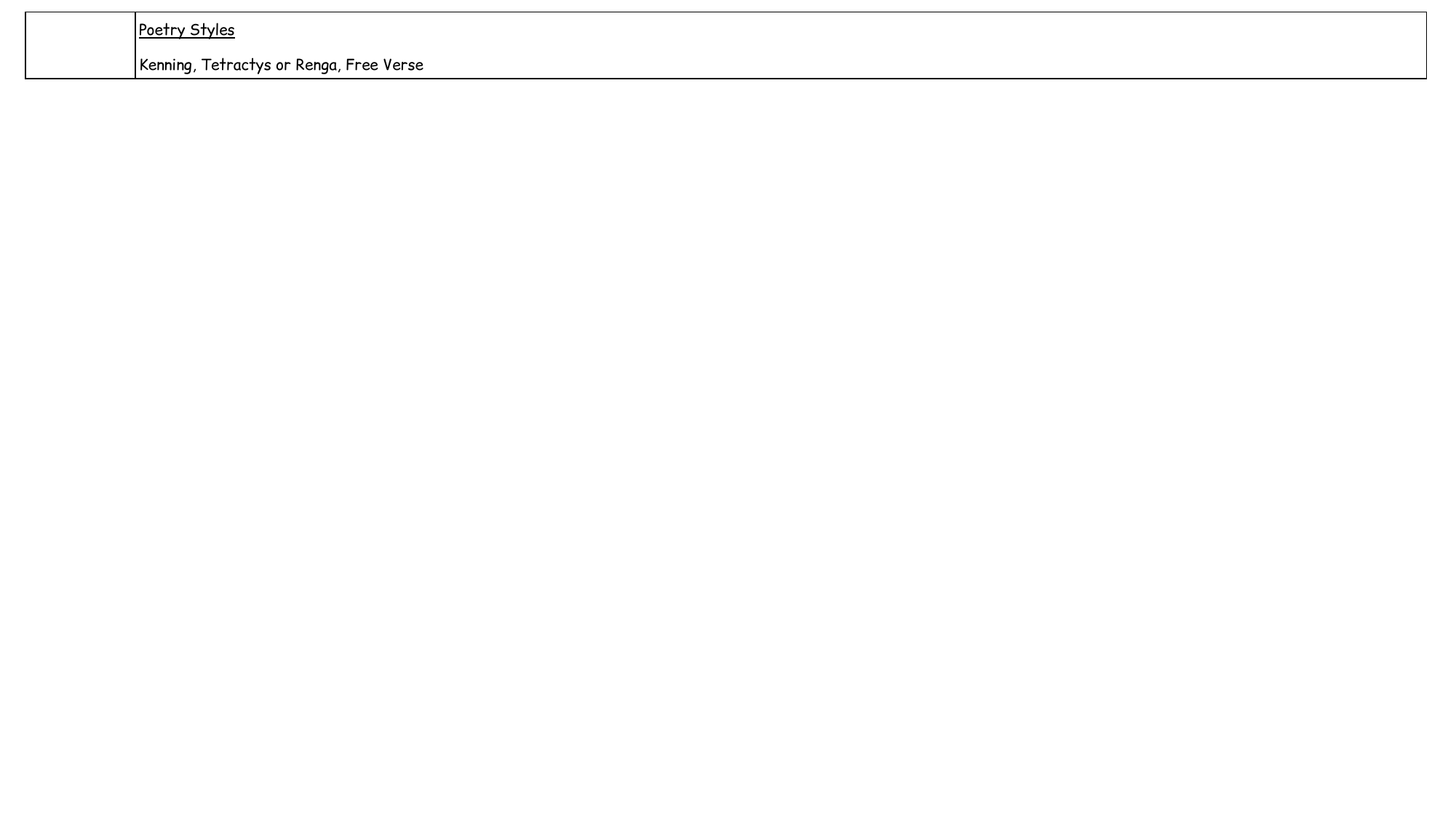

|  | Poetry Styles Kenning, Tetractys or Renga, Free Verse |
| --- | --- |